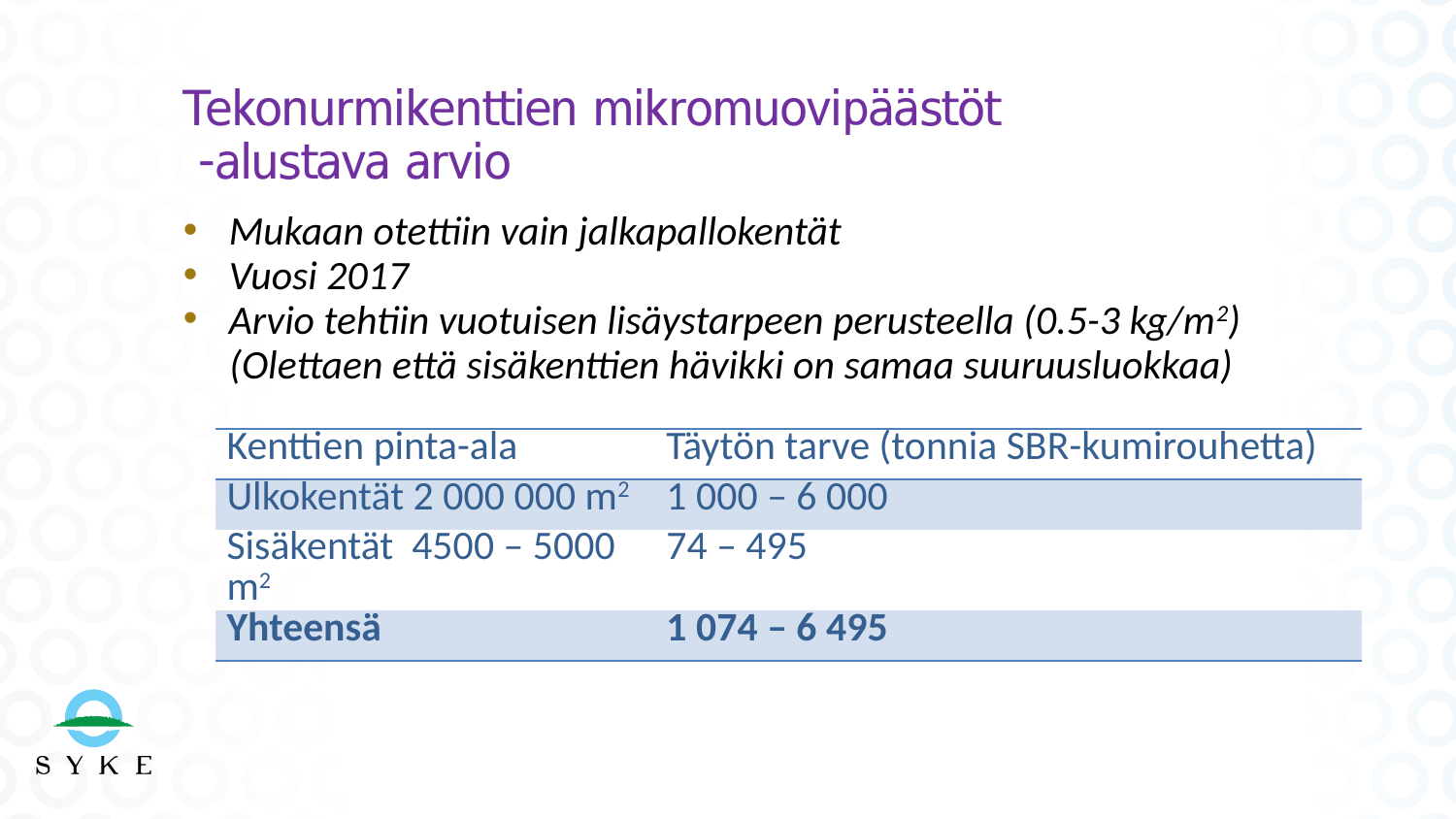

# Tekonurmikenttien mikromuovipäästöt -alustava arvio
Mukaan otettiin vain jalkapallokentät
Vuosi 2017
Arvio tehtiin vuotuisen lisäystarpeen perusteella (0.5-3 kg/m2)
     (Olettaen että sisäkenttien hävikki on samaa suuruusluokkaa)

| Kenttien pinta-ala | Täytön tarve (tonnia SBR-kumirouhetta) |
| --- | --- |
| Ulkokentät 2 000 000 m2 | 1 000 – 6 000 |
| Sisäkentät 4500 – 5000 m2 | 74 – 495 |
| Yhteensä | 1 074 – 6 495 |